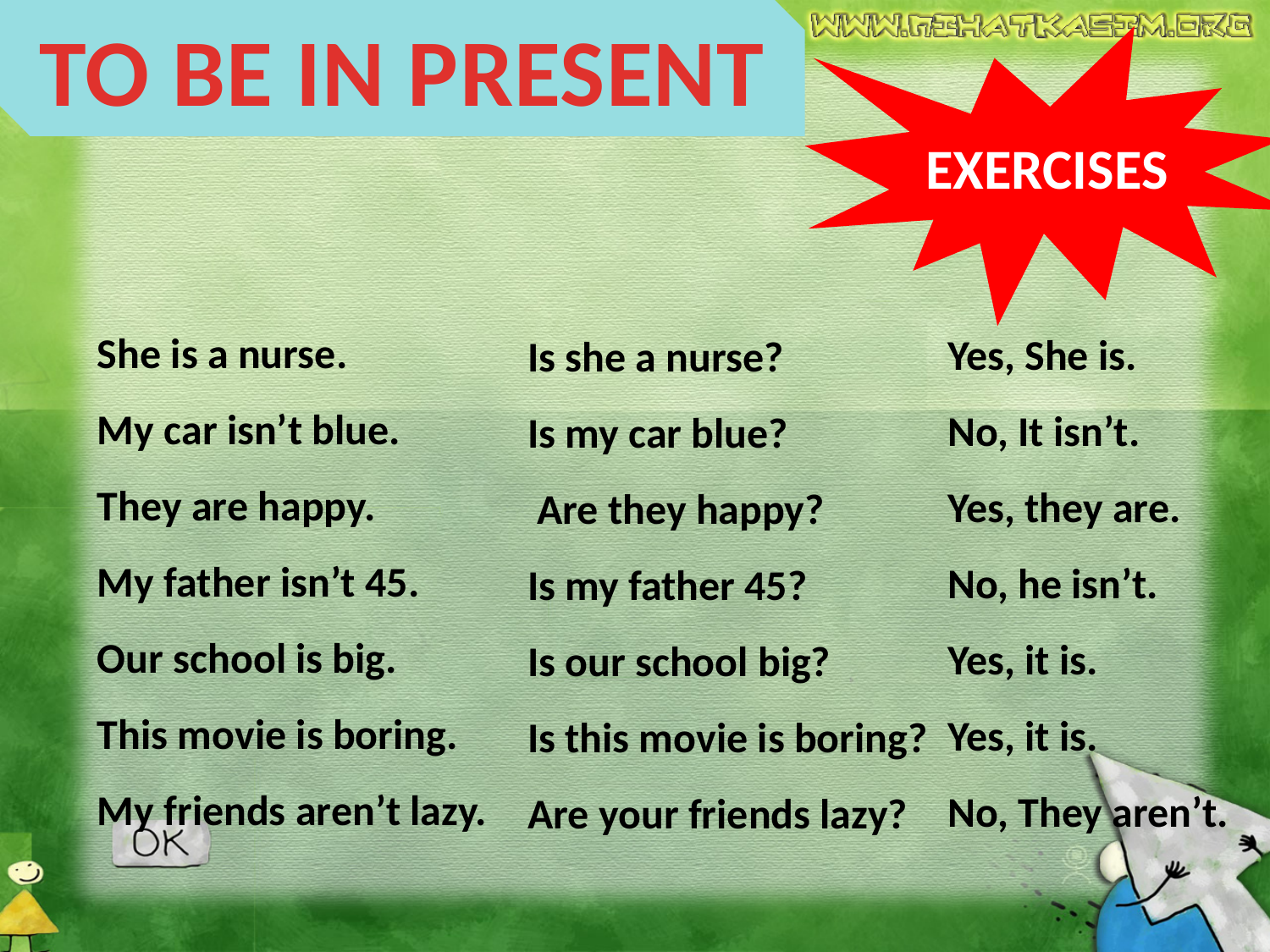

TO BE IN PRESENT
EXERCISES
She is a nurse.
My car isn’t blue.
They are happy.
My father isn’t 45.
Our school is big.
This movie is boring.
My friends aren’t lazy.
Yes, She is.
No, It isn’t.
Yes, they are.
No, he isn’t.
Yes, it is.
Yes, it is.
No, They aren’t.
Is she a nurse?
Is my car blue?
 Are they happy?
Is my father 45?
Is our school big?
Is this movie is boring?
Are your friends lazy?